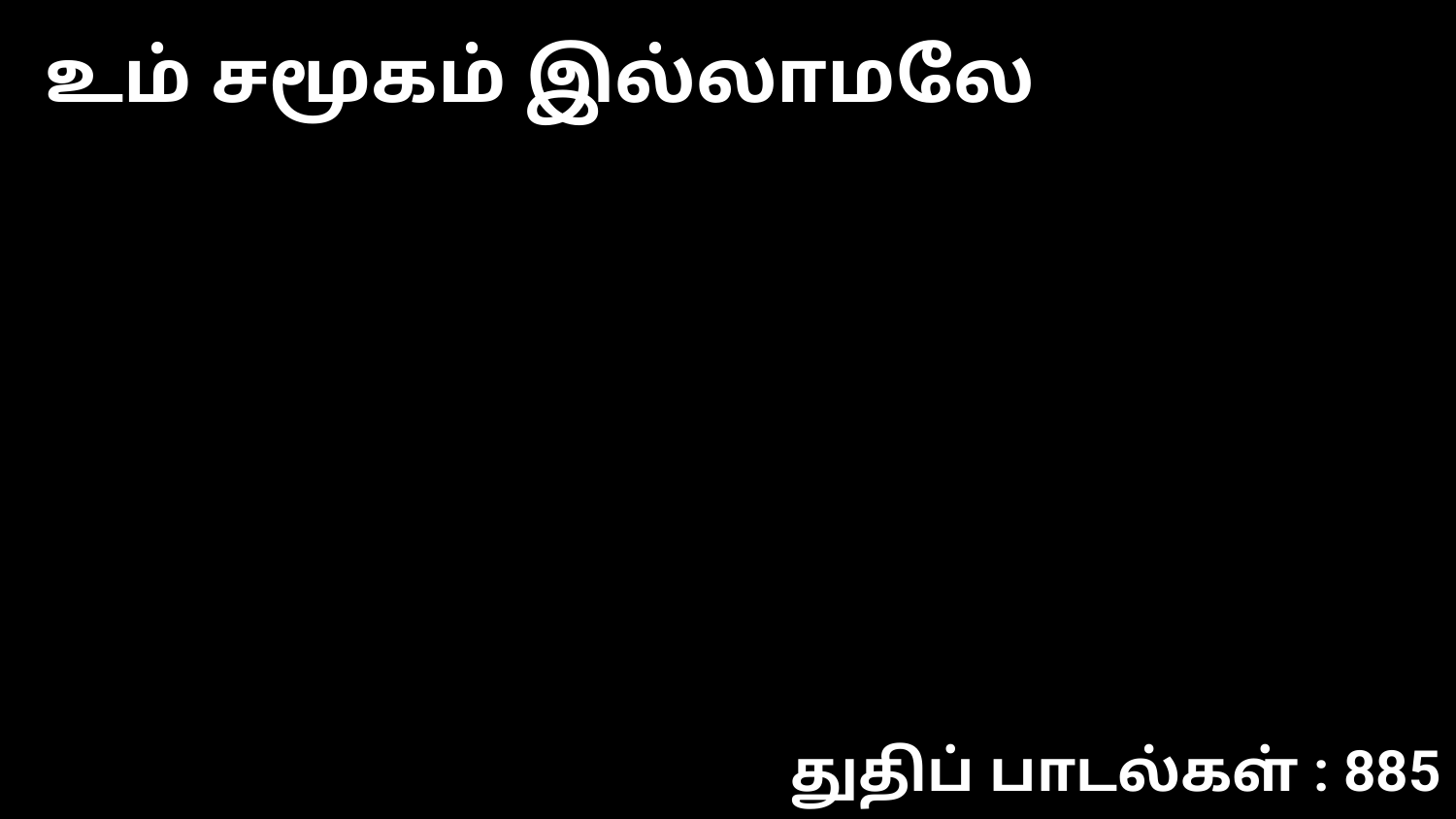

உம் சமூகம் இல்லாமலே
துதிப் பாடல்கள் : 885